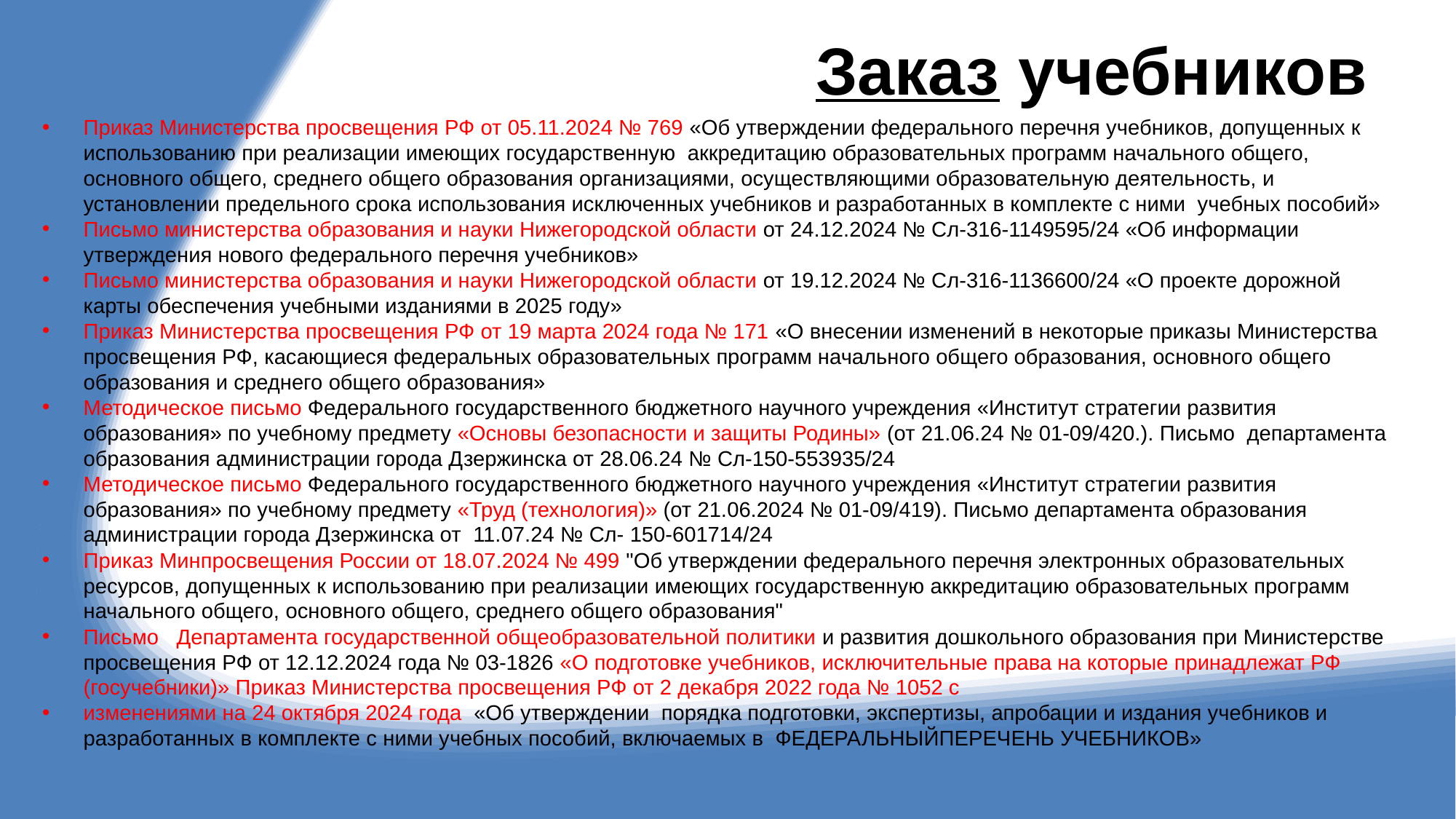

# Заказ учебников
Приказ Министерства просвещения РФ от 05.11.2024 № 769 «Об утверждении федерального перечня учебников, допущенных к использованию при реализации имеющих государственную  аккредитацию образовательных программ начального общего, основного общего, среднего общего образования организациями, осуществляющими образовательную деятельность, и установлении предельного срока использования исключенных учебников и разработанных в комплекте с ними  учебных пособий»
Письмо министерства образования и науки Нижегородской области от 24.12.2024 № Сл-316-1149595/24 «Об информации утверждения нового федерального перечня учебников»
Письмо министерства образования и науки Нижегородской области от 19.12.2024 № Сл-316-1136600/24 «О проекте дорожной карты обеспечения учебными изданиями в 2025 году»
Приказ Министерства просвещения РФ от 19 марта 2024 года № 171 «О внесении изменений в некоторые приказы Министерства просвещения РФ, касающиеся федеральных образовательных программ начального общего образования, основного общего образования и среднего общего образования»
Методическое письмо Федерального государственного бюджетного научного учреждения «Институт стратегии развития образования» по учебному предмету «Основы безопасности и защиты Родины» (от 21.06.24 № 01-09/420.). Письмо  департамента образования администрации города Дзержинска от 28.06.24 № Сл-150-553935/24
Методическое письмо Федерального государственного бюджетного научного учреждения «Институт стратегии развития образования» по учебному предмету «Труд (технология)» (от 21.06.2024 № 01-09/419). Письмо департамента образования администрации города Дзержинска от  11.07.24 № Сл- 150-601714/24
Приказ Минпросвещения России от 18.07.2024 № 499 "Об утверждении федерального перечня электронных образовательных ресурсов, допущенных к использованию при реализации имеющих государственную аккредитацию образовательных программ начального общего, основного общего, среднего общего образования"
Письмо   Департамента государственной общеобразовательной политики и развития дошкольного образования при Министерстве просвещения РФ от 12.12.2024 года № 03-1826 «О подготовке учебников, исключительные права на которые принадлежат РФ (госучебники)» Приказ Министерства просвещения РФ от 2 декабря 2022 года № 1052 с
изменениями на 24 октября 2024 года  «Об утверждении  порядка подготовки, экспертизы, апробации и издания учебников и разработанных в комплекте с ними учебных пособий, включаемых в  ФЕДЕРАЛЬНЫЙПЕРЕЧЕНЬ УЧЕБНИКОВ»